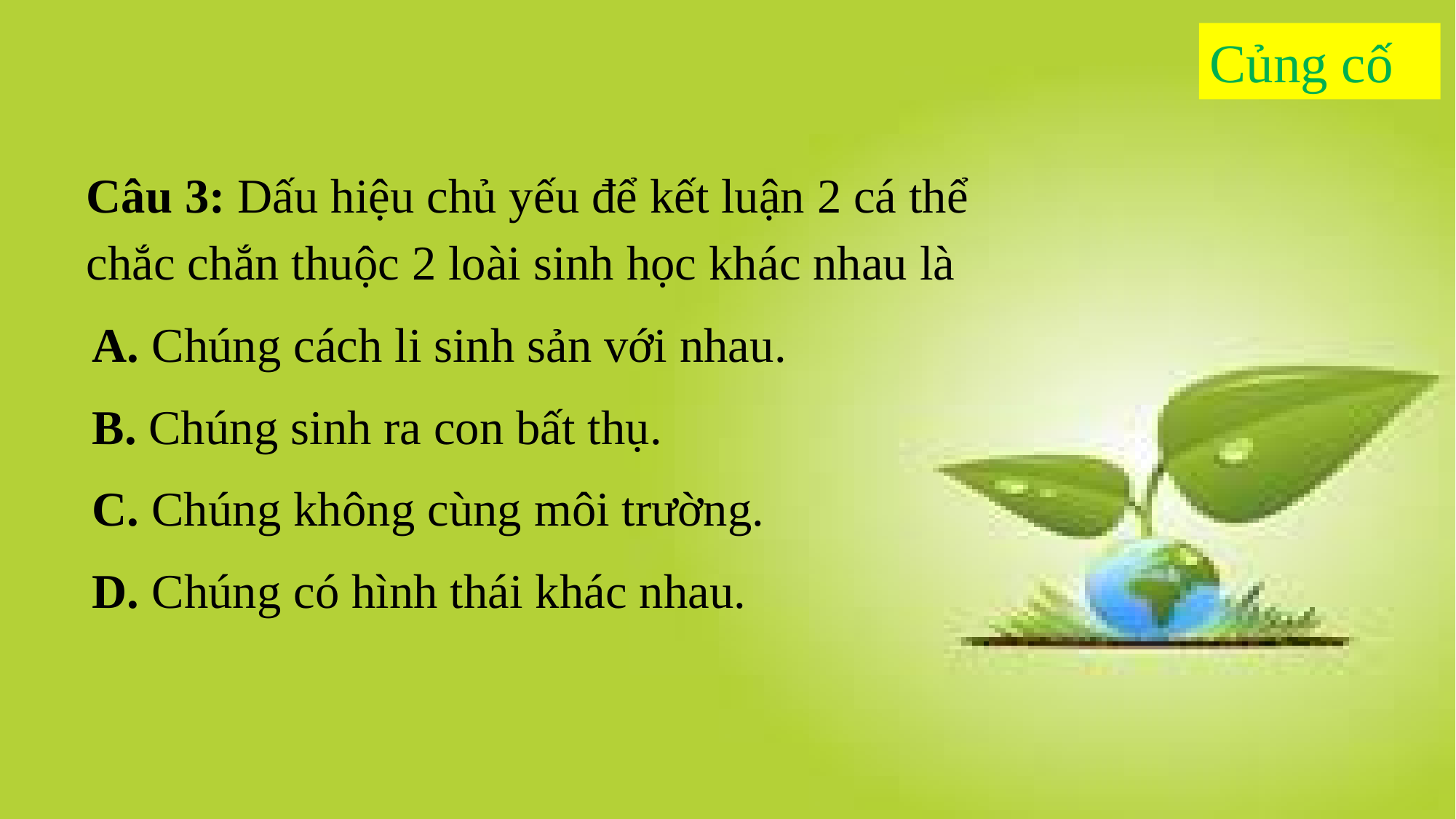

Củng cố
Câu 3: Dấu hiệu chủ yếu để kết luận 2 cá thể chắc chắn thuộc 2 loài sinh học khác nhau là
A. Chúng cách li sinh sản với nhau.
B. Chúng sinh ra con bất thụ.
C. Chúng không cùng môi trường.
D. Chúng có hình thái khác nhau.